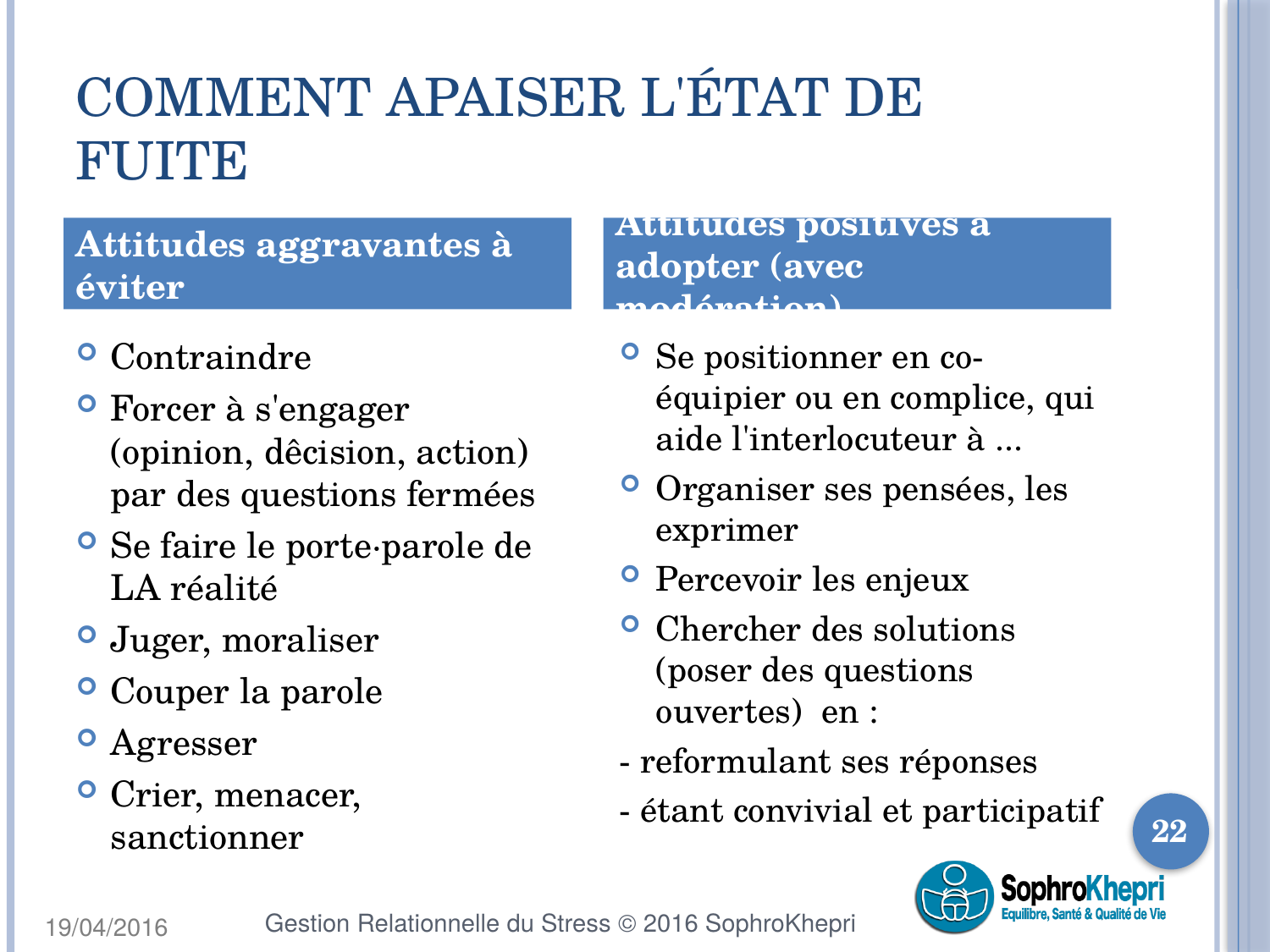

# Comment apaiser l'état de fuite
Attitudes aggravantes à éviter
Attitudes positives à adopter (avec modération)
Contraindre
Forcer à s'engager (opinion, dêcision, action) par des questions fermées
Se faire le porte·parole de LA réalité
Juger, moraliser
Couper la parole
Agresser
Crier, menacer, sanctionner

Se positionner en co-équipier ou en complice, qui aide l'interlocuteur à ...
Organiser ses pensées, les exprimer
Percevoir les enjeux
Chercher des solutions (poser des questions ouvertes)  en :
- reformulant ses réponses
- étant convivial et participatif